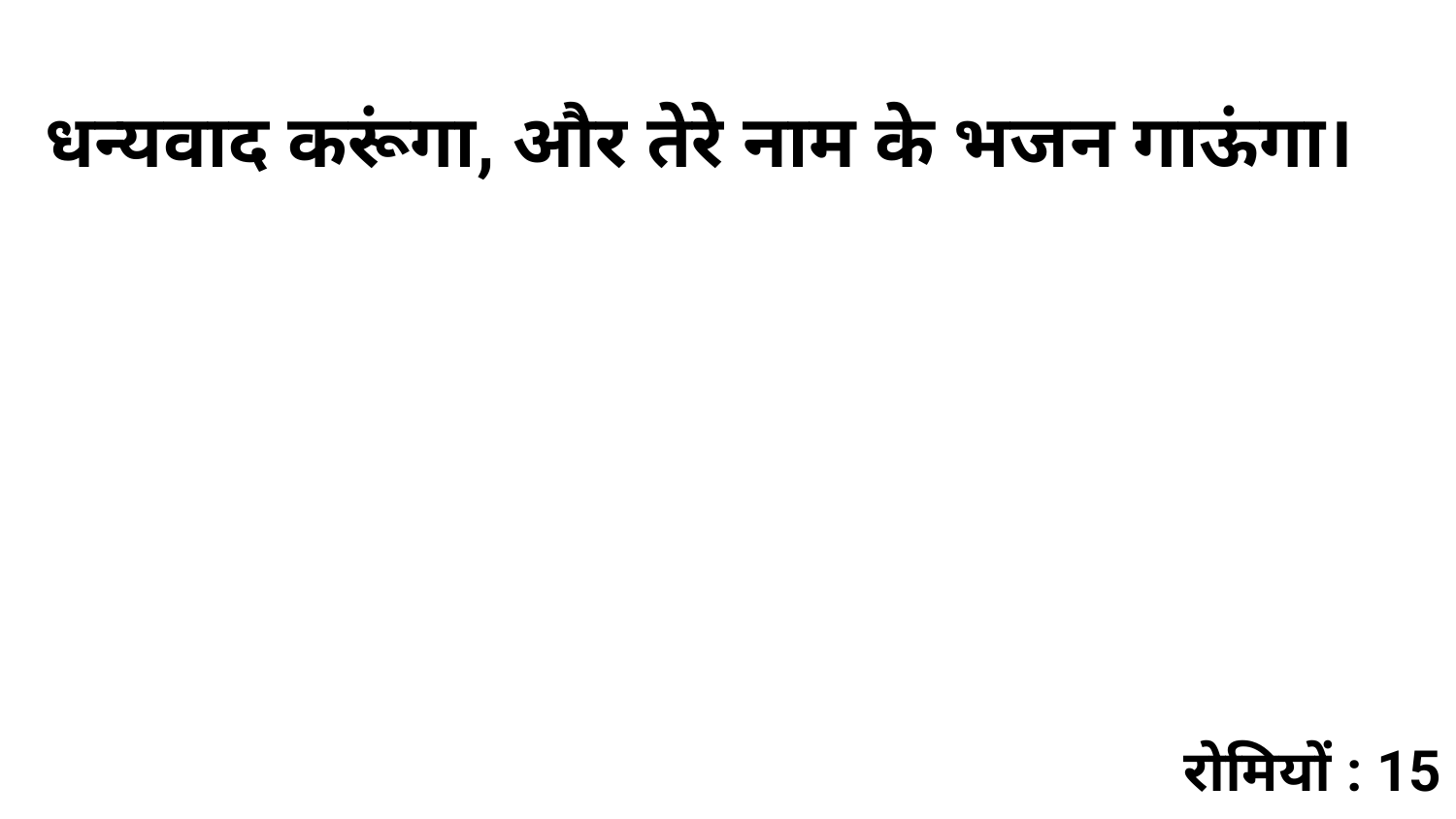

धन्यवाद करूंगा, और तेरे नाम के भजन गाऊंगा।
रोमियों : 15